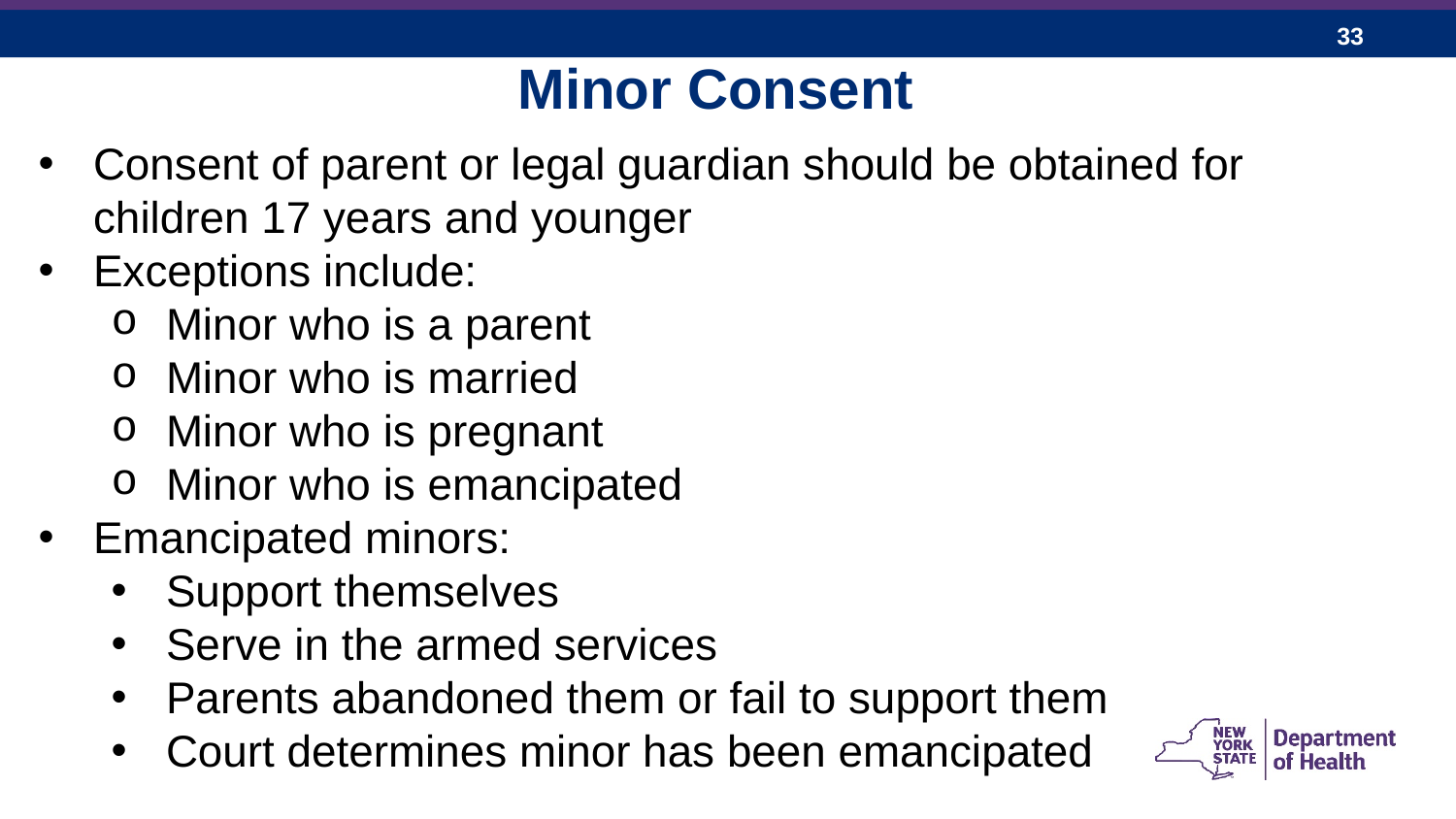

Minor Consent
Consent of parent or legal guardian should be obtained for children 17 years and younger
Exceptions include:
Minor who is a parent
Minor who is married
Minor who is pregnant
Minor who is emancipated
Emancipated minors:
Support themselves
Serve in the armed services
Parents abandoned them or fail to support them
Court determines minor has been emancipated